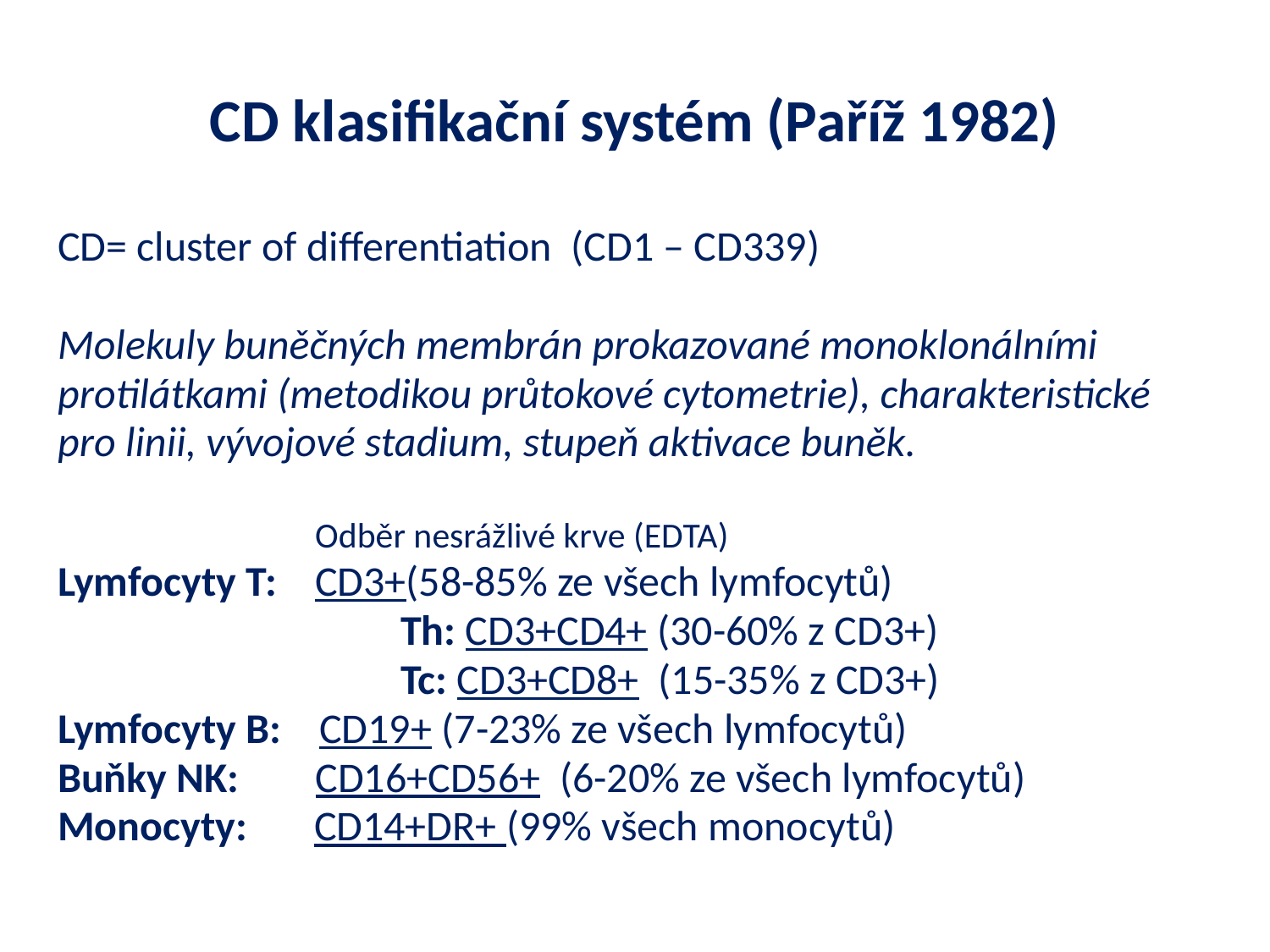

# CD klasifikační systém (Paříž 1982)
CD= cluster of differentiation  (CD1 – CD339)

Molekuly buněčných membrán prokazované monoklonálními
protilátkami (metodikou průtokové cytometrie), charakteristické
pro linii, vývojové stadium, stupeň aktivace buněk.

                                Odběr nesrážlivé krve (EDTA)
Lymfocyty T:    CD3+(58-85% ze všech lymfocytů)
                                    Th: CD3+CD4+ (30-60% z CD3+)
                                    Tc: CD3+CD8+  (15-35% z CD3+)
Lymfocyty B:    CD19+ (7-23% ze všech lymfocytů)
Buňky NK:        CD16+CD56+  (6-20% ze všech lymfocytů)
Monocyty:       CD14+DR+ (99% všech monocytů)